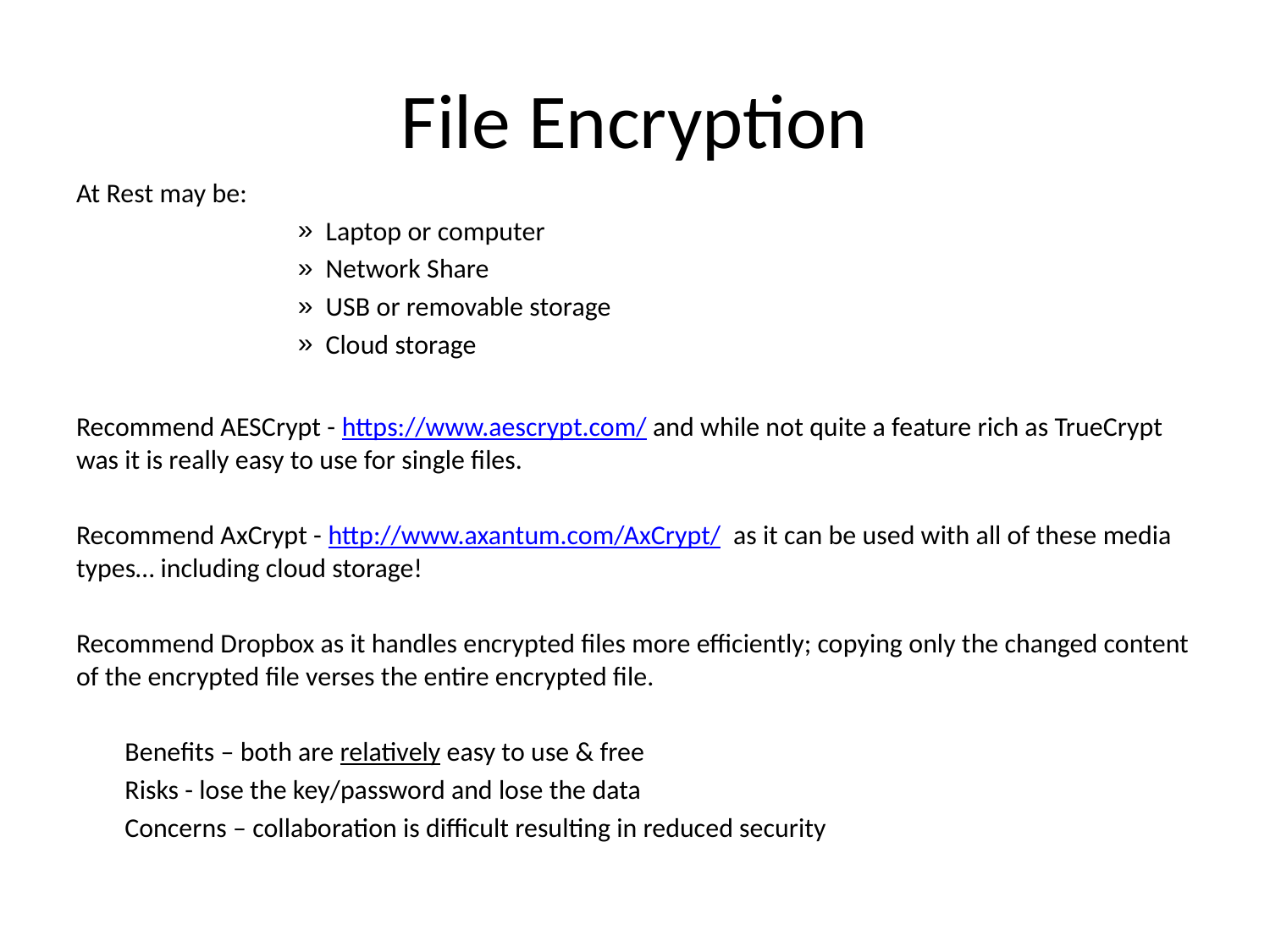

# File Encryption
At Rest may be:
Laptop or computer
Network Share
USB or removable storage
Cloud storage

Recommend AESCrypt - https://www.aescrypt.com/ and while not quite a feature rich as TrueCrypt was it is really easy to use for single files.

Recommend AxCrypt - http://www.axantum.com/AxCrypt/  as it can be used with all of these media types… including cloud storage!

Recommend Dropbox as it handles encrypted files more efficiently; copying only the changed content of the encrypted file verses the entire encrypted file.

Benefits – both are relatively easy to use & free
Risks - lose the key/password and lose the data
Concerns – collaboration is difficult resulting in reduced security